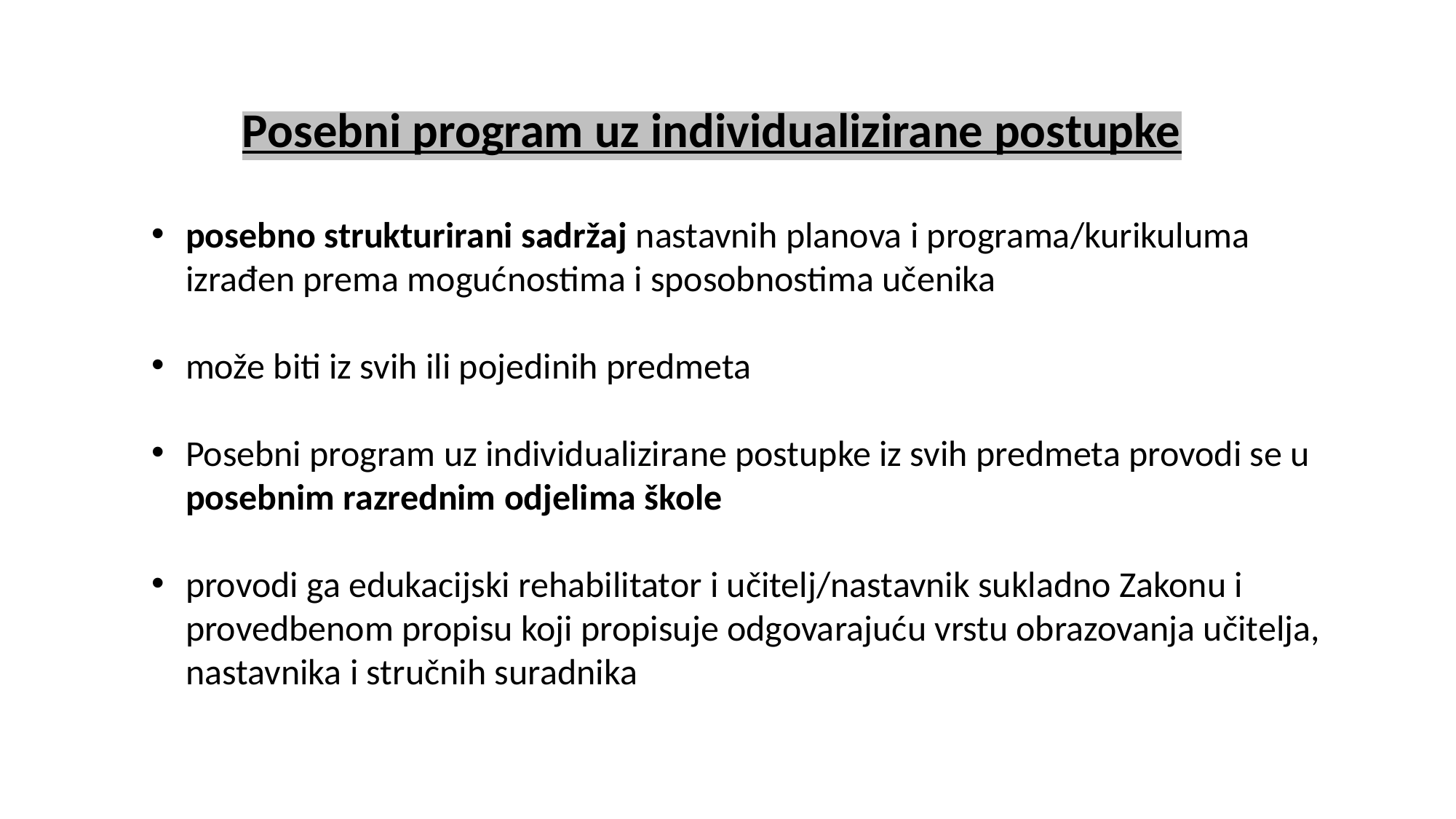

Posebni program uz individualizirane postupke
posebno strukturirani sadržaj nastavnih planova i programa/kurikuluma izrađen prema mogućnostima i sposobnostima učenika

može biti iz svih ili pojedinih predmeta

Posebni program uz individualizirane postupke iz svih predmeta provodi se u posebnim razrednim odjelima škole

provodi ga edukacijski rehabilitator i učitelj/nastavnik sukladno Zakonu i provedbenom propisu koji propisuje odgovarajuću vrstu obrazovanja učitelja, nastavnika i stručnih suradnika